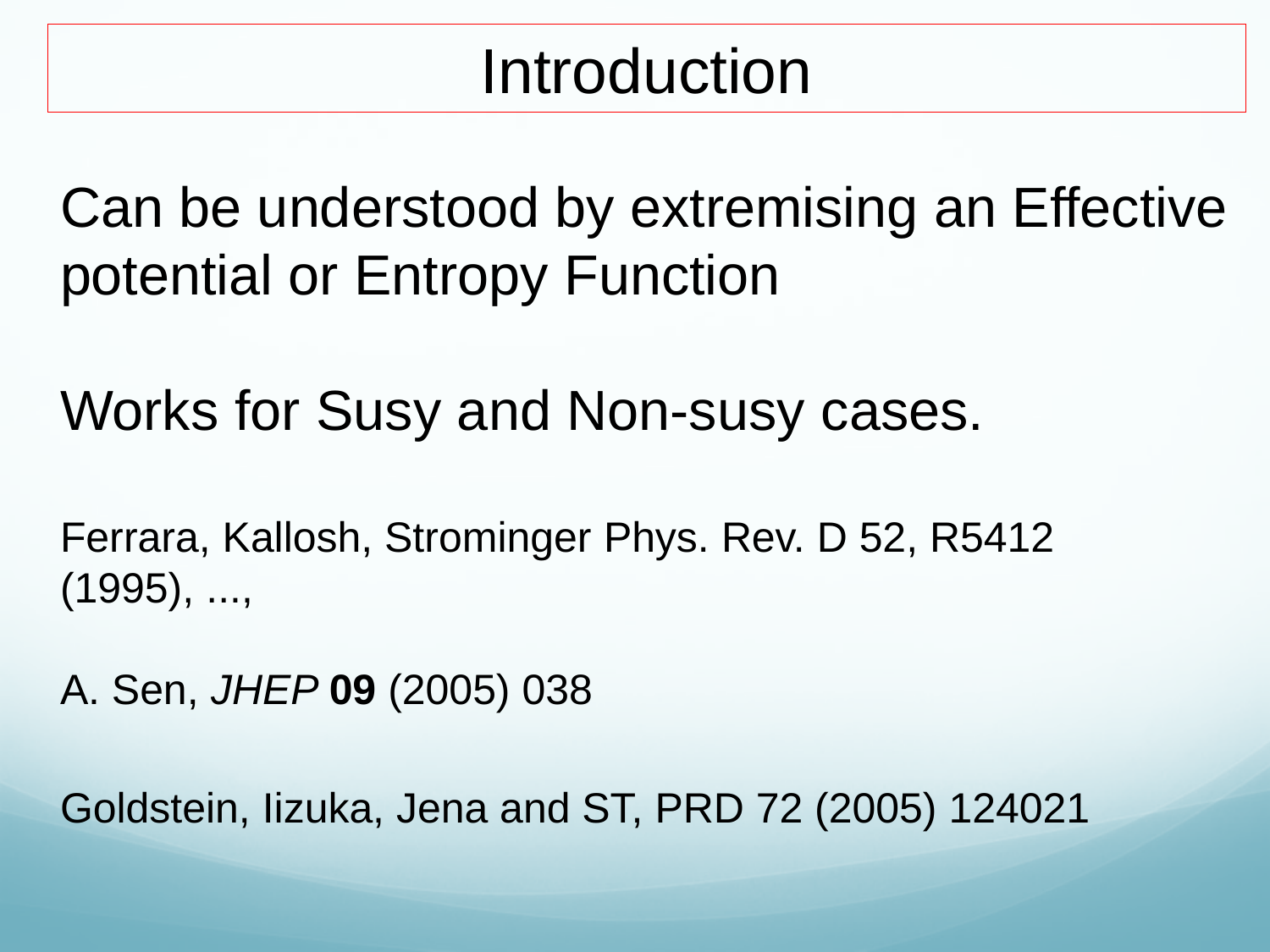

Introduction
Can be understood by extremising an Effective potential or Entropy Function

Works for Susy and Non-susy cases.

Ferrara, Kallosh, Strominger Phys. Rev. D 52, R5412 (1995), ...,

A. Sen, JHEP 09 (2005) 038

Goldstein, Iizuka, Jena and ST, PRD 72 (2005) 124021